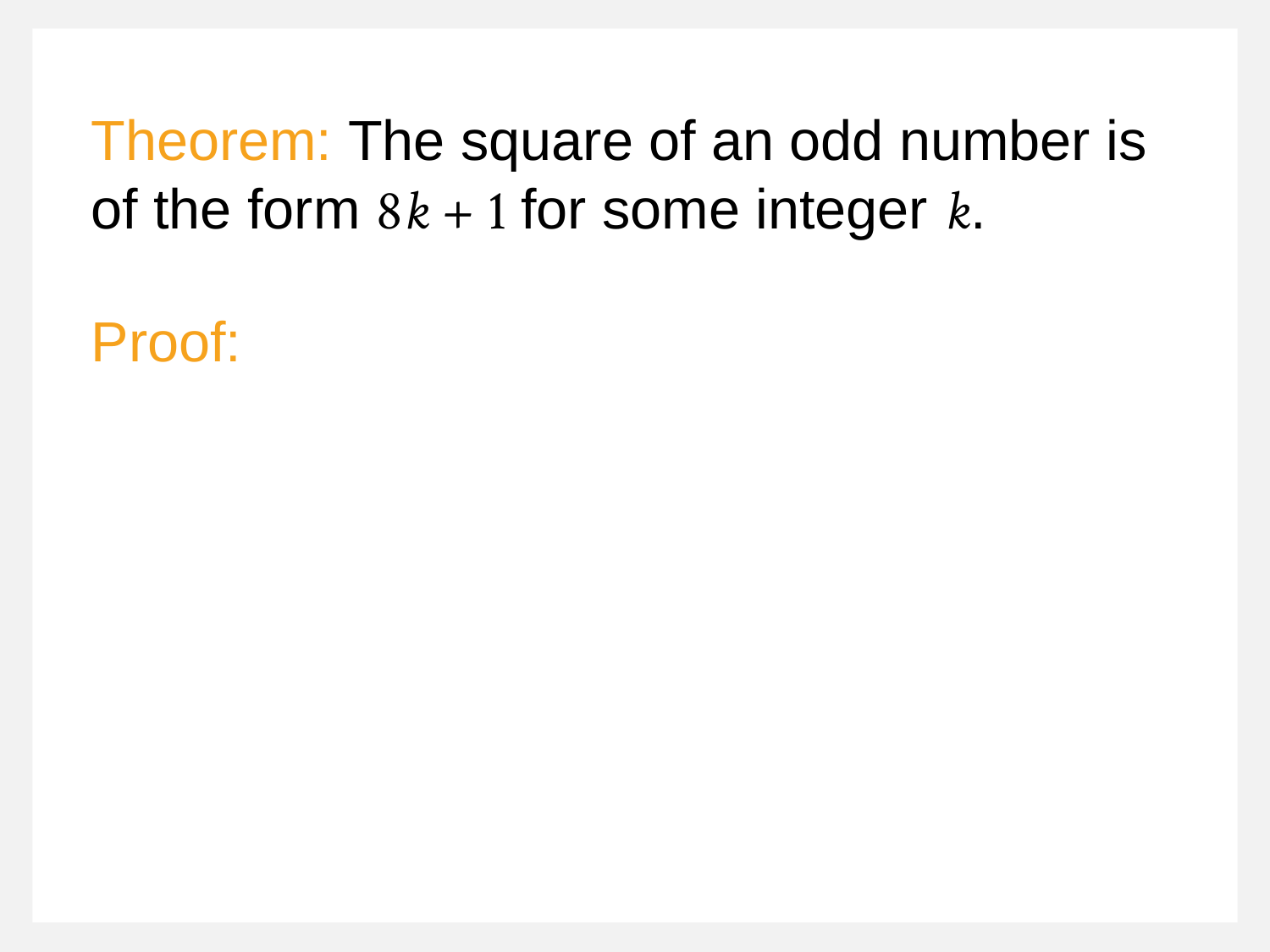

Theorem: The square of an odd number is of the form 8k + 1 for some integer k.
Proof: